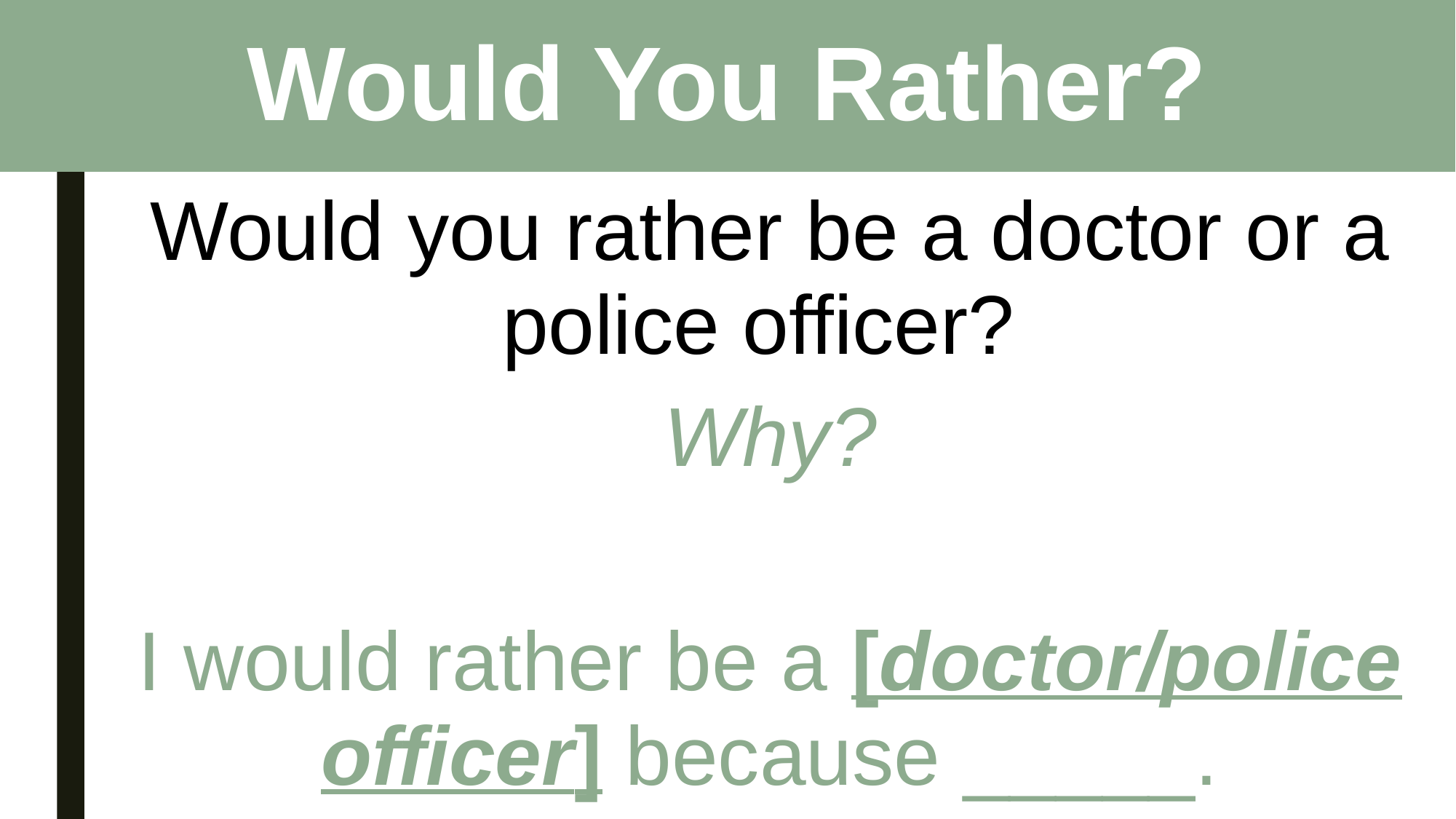

# Would You Rather?
Would you rather be a doctor or a police officer?
Why?

I would rather be a [doctor/police officer] because _____.